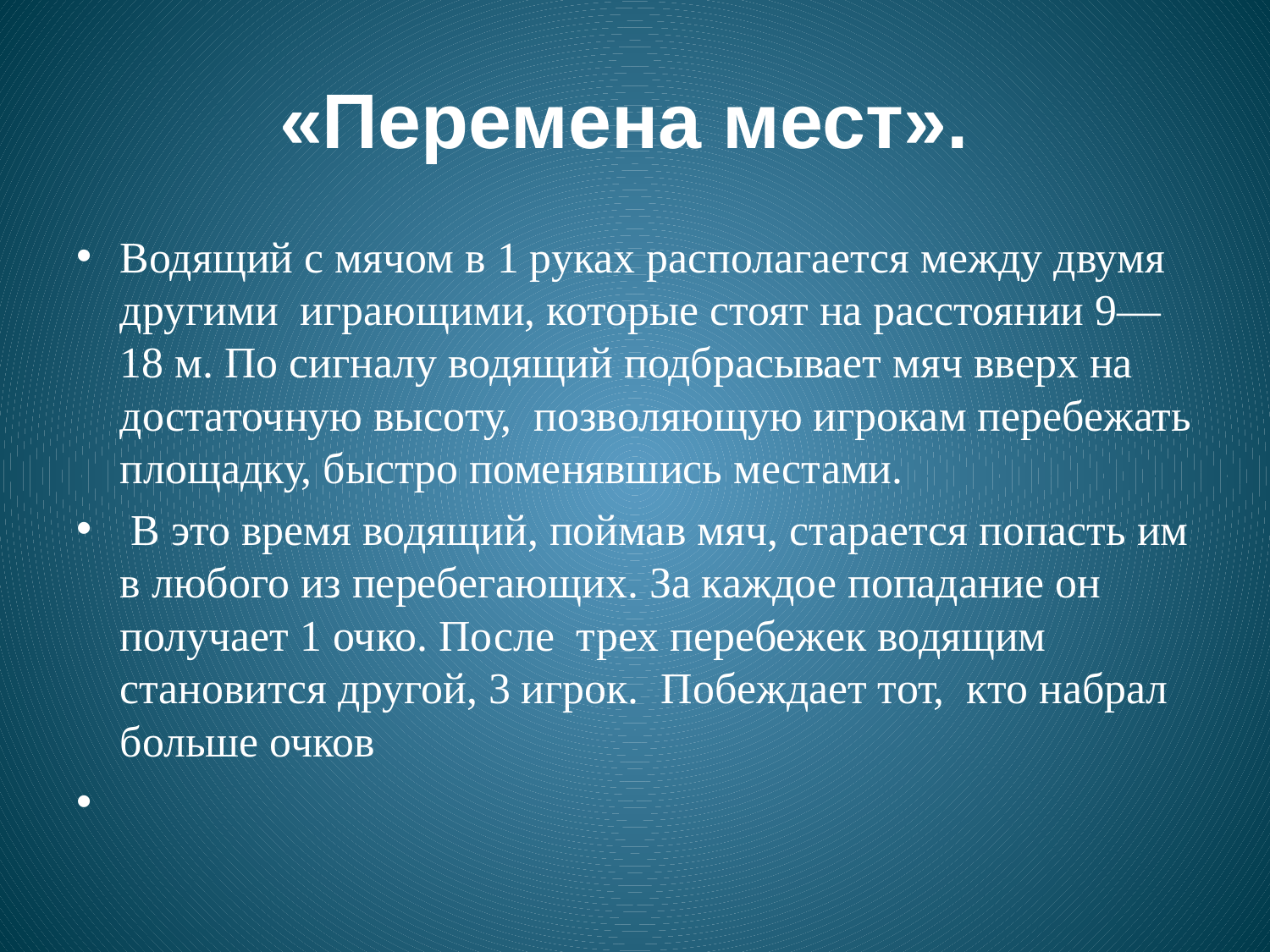

# «Перемена мест».
Водящий с мячом в 1 руках располагается между двумя другими  играющими, которые стоят на расстоянии 9—18 м. По сигналу водящий подбрасывает мяч вверх на достаточную высоту,  позволяющую игрокам перебежать площадку, быстро поменявшись местами.
 В это время водящий, поймав мяч, старается попасть им в любого из перебегающих. За каждое попадание он получает 1 очко. После  трех перебежек водящим становится другой, 3 игрок.  Побеждает тот,  кто набрал больше очков